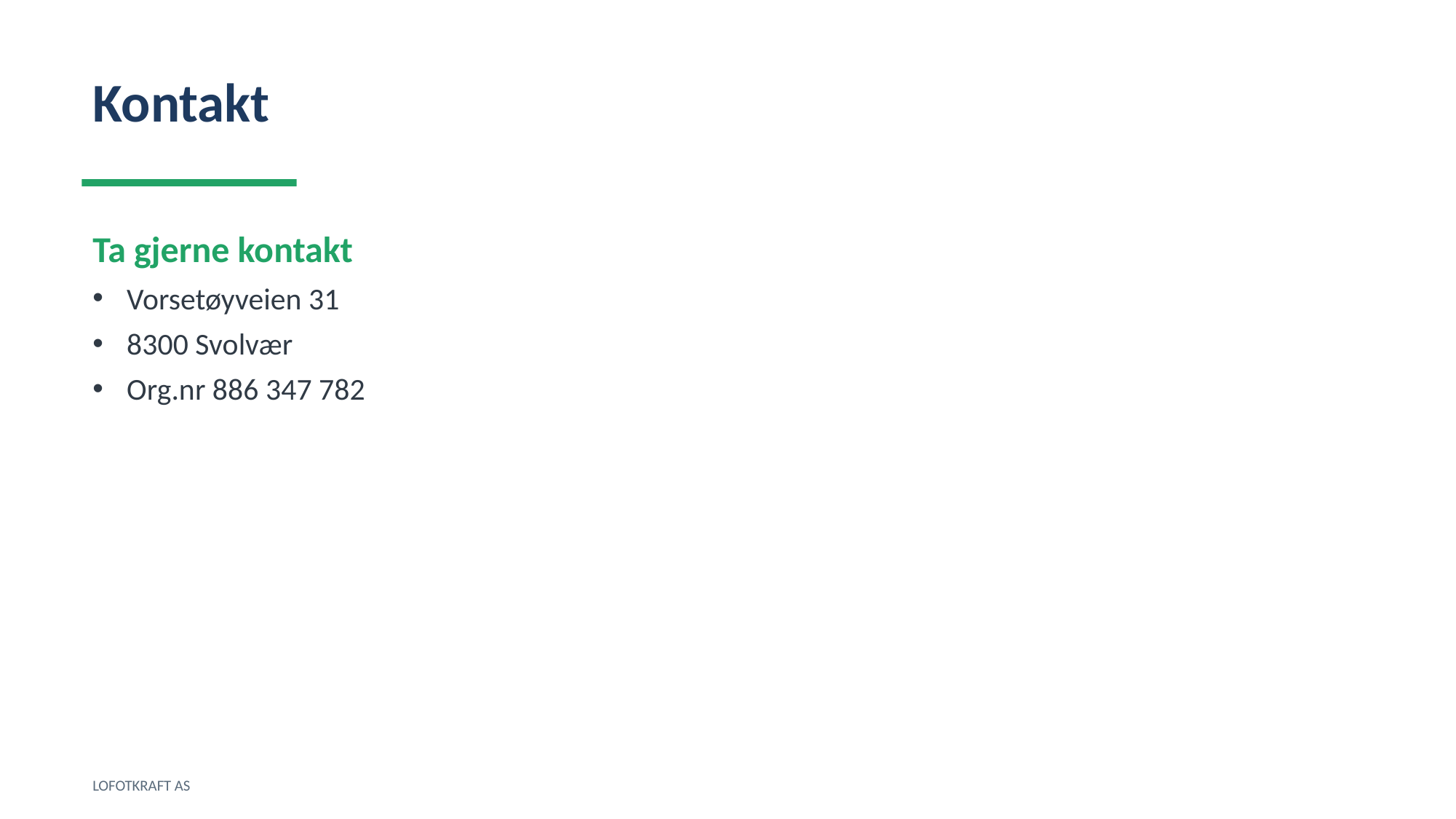

Kontakt

Ta gjerne kontakt
Vorsetøyveien 31
8300 Svolvær
Org.nr 886 347 782
LOFOTKRAFT AS